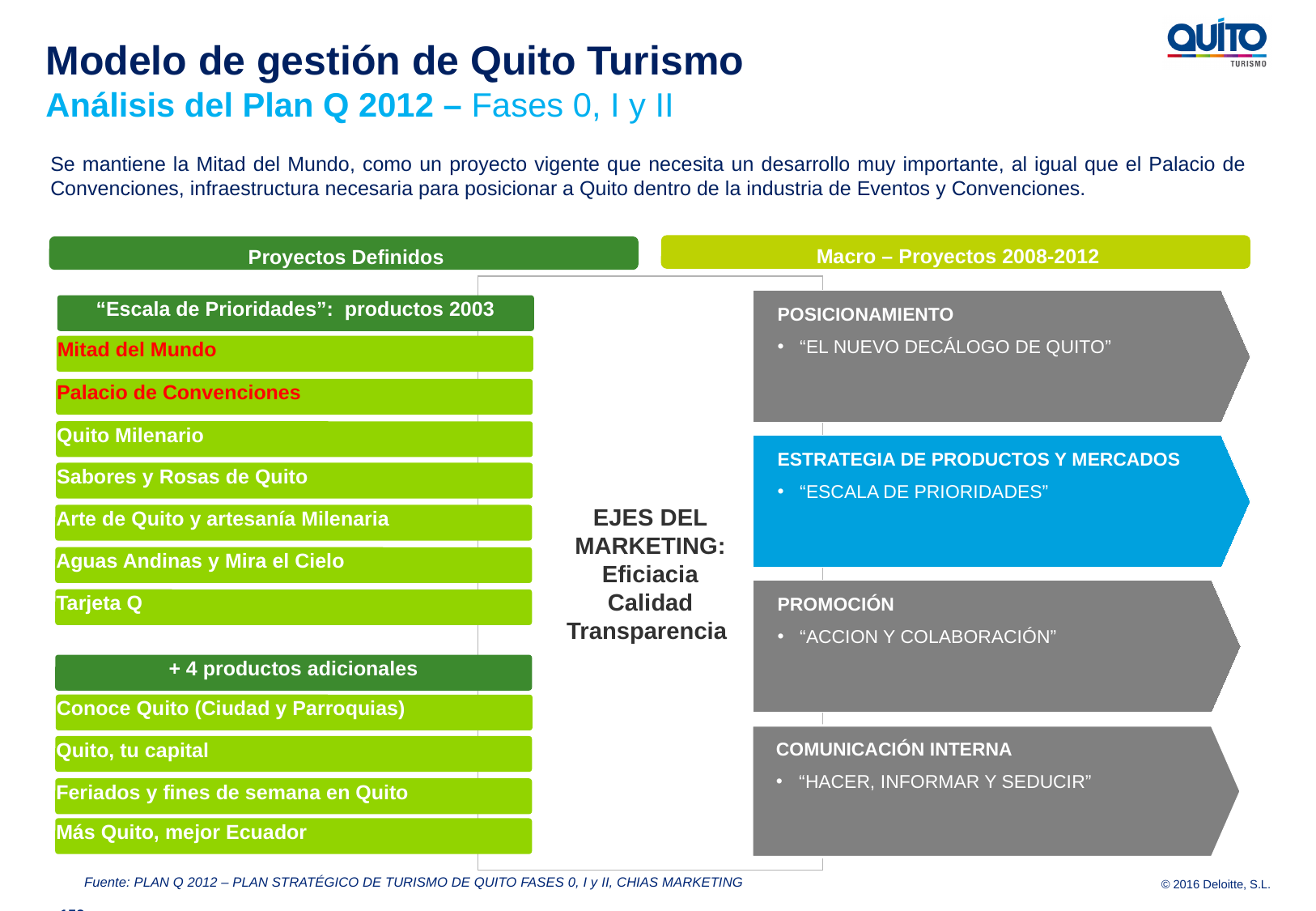

Modelo de gestión de Quito Turismo
Análisis del Plan Q 2012 – Fases 0, I y II

Se mantiene la Mitad del Mundo, como un proyecto vigente que necesita un desarrollo muy importante, al igual que el Palacio de Convenciones, infraestructura necesaria para posicionar a Quito dentro de la industria de Eventos y Convenciones.
Macro – Proyectos 2008-2012
Proyectos Definidos
EJES DEL
MARKETING:
Eficiacia
Calidad
Transparencia
POSICIONAMIENTO
“EL NUEVO DECÁLOGO DE QUITO”

“Escala de Prioridades”:  productos 2003
Mitad del Mundo
Palacio de Convenciones
Quito Milenario
ESTRATEGIA DE PRODUCTOS Y MERCADOS
“ESCALA DE PRIORIDADES”

Sabores y Rosas de Quito
Arte de Quito y artesanía Milenaria
Aguas Andinas y Mira el Cielo
PROMOCIÓN
“ACCION Y COLABORACIÓN”

Tarjeta Q
+ 4 productos adicionales
Conoce Quito (Ciudad y Parroquias)
COMUNICACIÓN INTERNA
“HACER, INFORMAR Y SEDUCIR”
Quito, tu capital
Feriados y fines de semana en Quito
Más Quito, mejor Ecuador
Fuente: PLAN Q 2012 – PLAN STRATÉGICO DE TURISMO DE QUITO FASES 0, I y II, CHIAS MARKETING
152